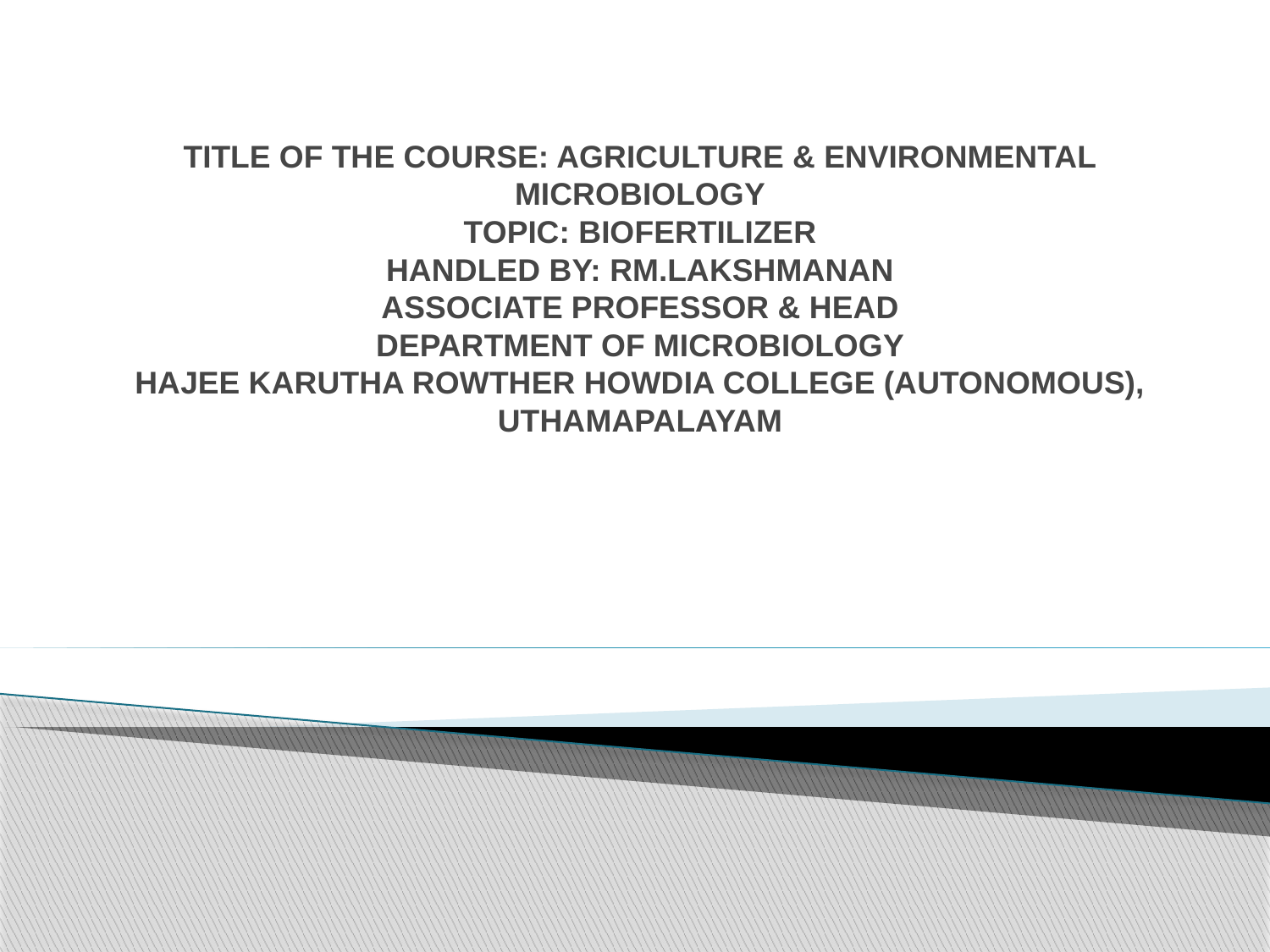

TITLE OF THE COURSE: AGRICULTURE & ENVIRONMENTAL MICROBIOLOGY
TOPIC: BIOFERTILIZER
HANDLED BY: RM.LAKSHMANAN
ASSOCIATE PROFESSOR & HEAD
DEPARTMENT OF MICROBIOLOGY
HAJEE KARUTHA ROWTHER HOWDIA COLLEGE (AUTONOMOUS), UTHAMAPALAYAM

#